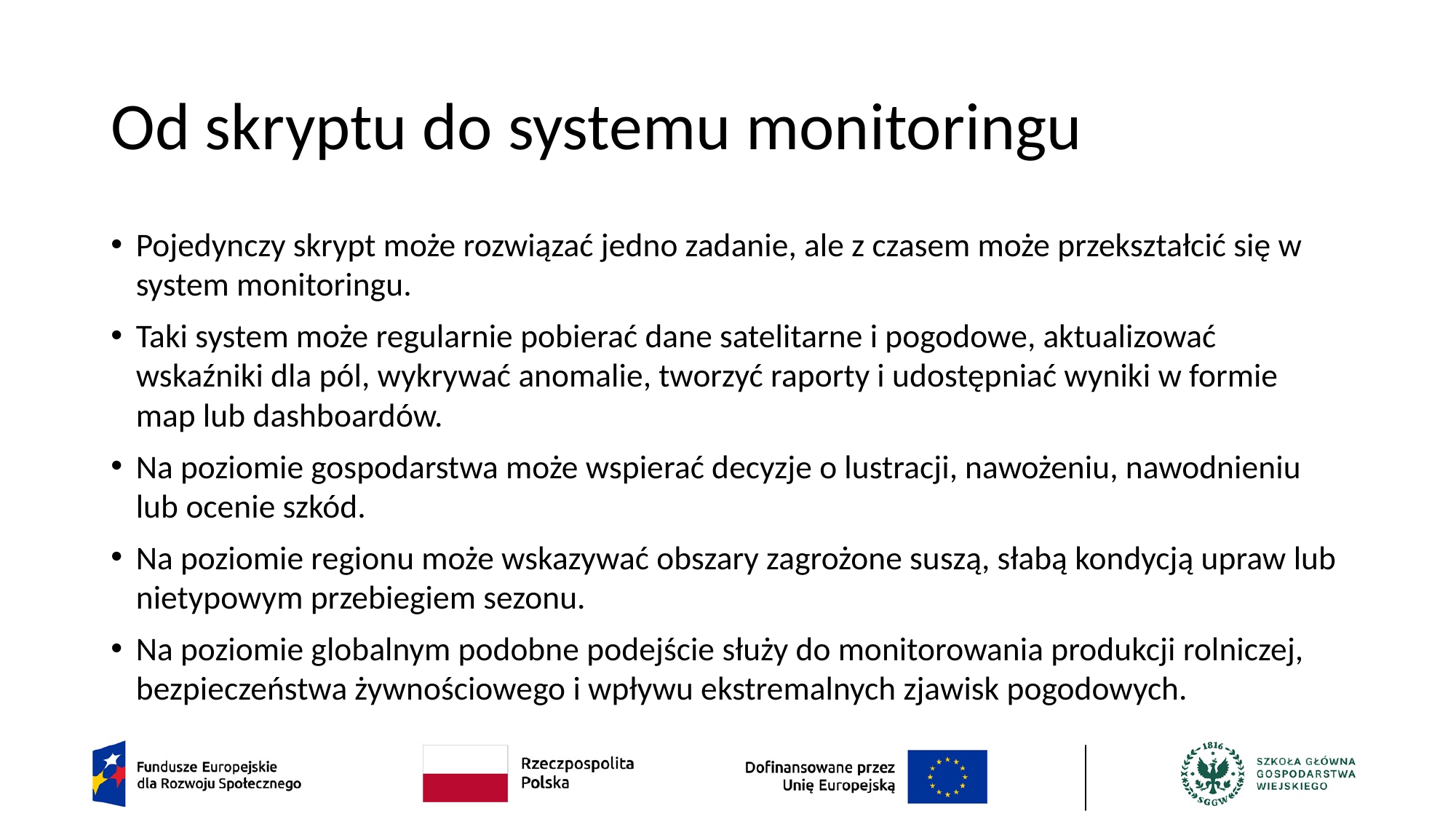

# Od skryptu do systemu monitoringu
Pojedynczy skrypt może rozwiązać jedno zadanie, ale z czasem może przekształcić się w system monitoringu.
Taki system może regularnie pobierać dane satelitarne i pogodowe, aktualizować wskaźniki dla pól, wykrywać anomalie, tworzyć raporty i udostępniać wyniki w formie map lub dashboardów.
Na poziomie gospodarstwa może wspierać decyzje o lustracji, nawożeniu, nawodnieniu lub ocenie szkód.
Na poziomie regionu może wskazywać obszary zagrożone suszą, słabą kondycją upraw lub nietypowym przebiegiem sezonu.
Na poziomie globalnym podobne podejście służy do monitorowania produkcji rolniczej, bezpieczeństwa żywnościowego i wpływu ekstremalnych zjawisk pogodowych.